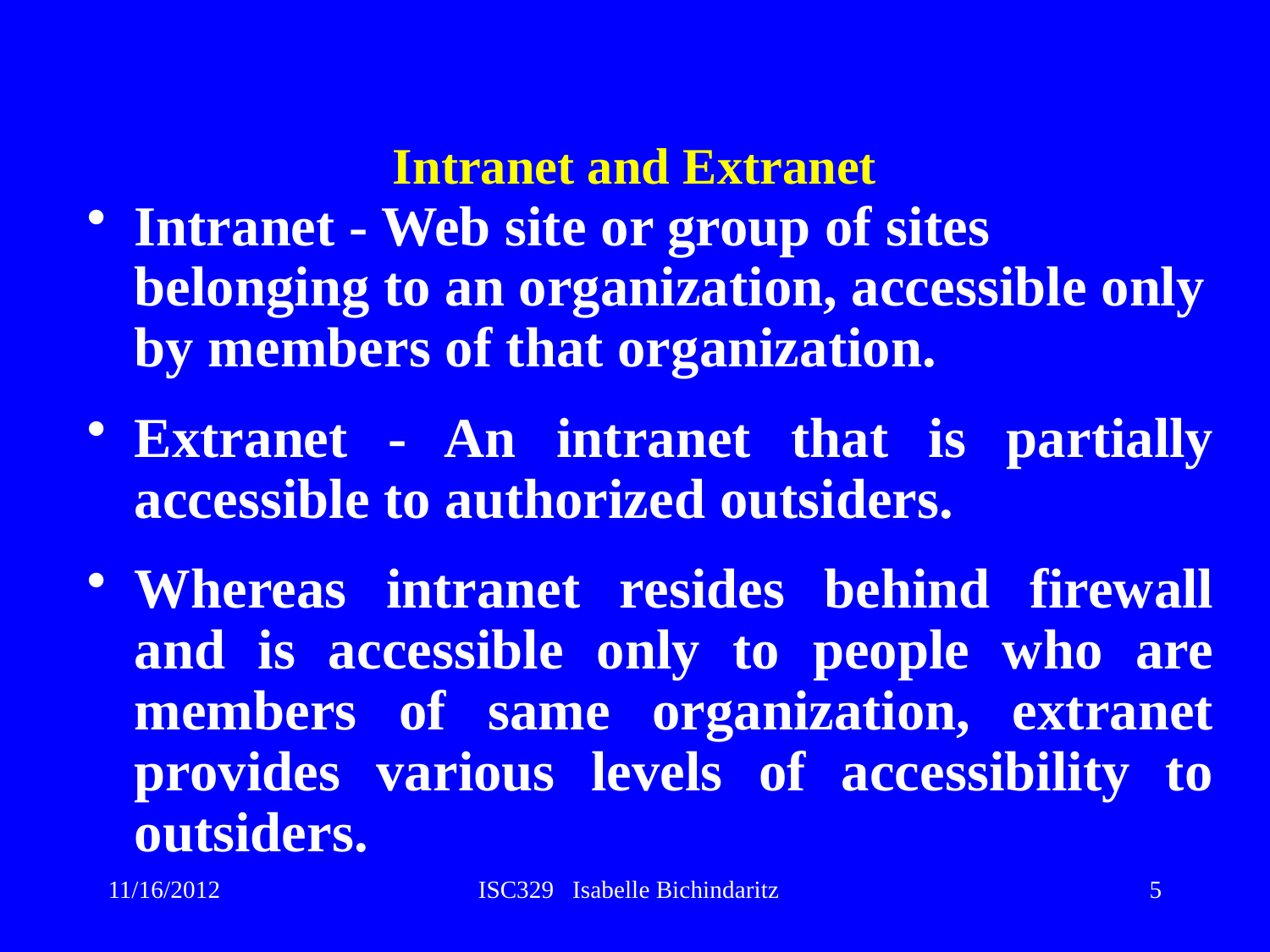

# Intranet and Extranet
Intranet - Web site or group of sites belonging to an organization, accessible only by members of that organization.

Extranet	- An intranet that is partially accessible to authorized outsiders.

Whereas intranet resides behind firewall and is accessible only to people who are members of same organization, extranet provides various levels of accessibility to outsiders.
5
11/16/2012
ISC329   Isabelle Bichindaritz